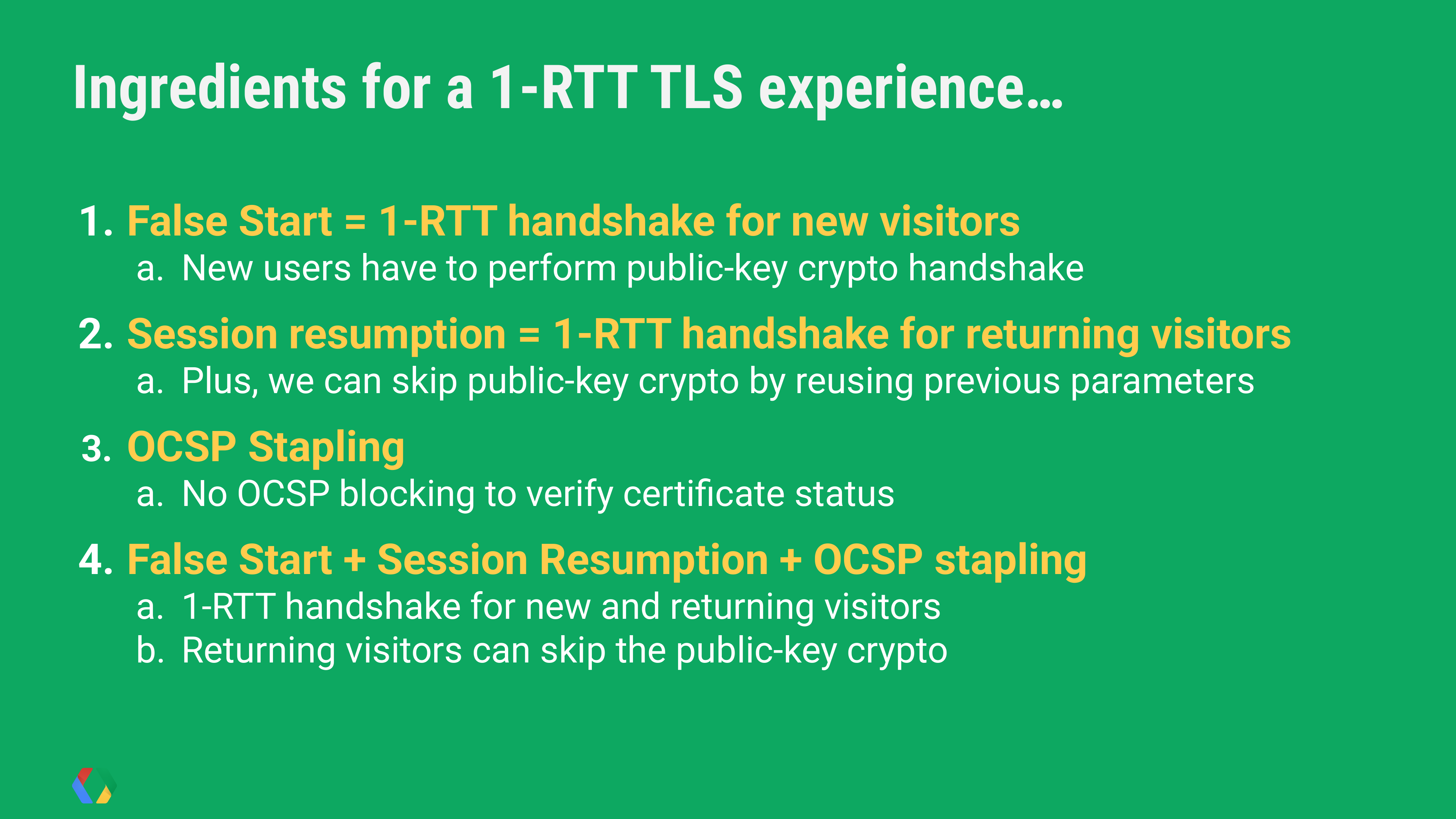

Ingredients for a 1-RTT TLS experience…
False Start = 1-RTT handshake for new visitors
New users have to perform public-key crypto handshake

Session resumption = 1-RTT handshake for returning visitors
Plus, we can skip public-key crypto by reusing previous parameters

OCSP Stapling
No OCSP blocking to verify certificate status

False Start + Session Resumption + OCSP stapling
1-RTT handshake for new and returning visitors
Returning visitors can skip the public-key crypto